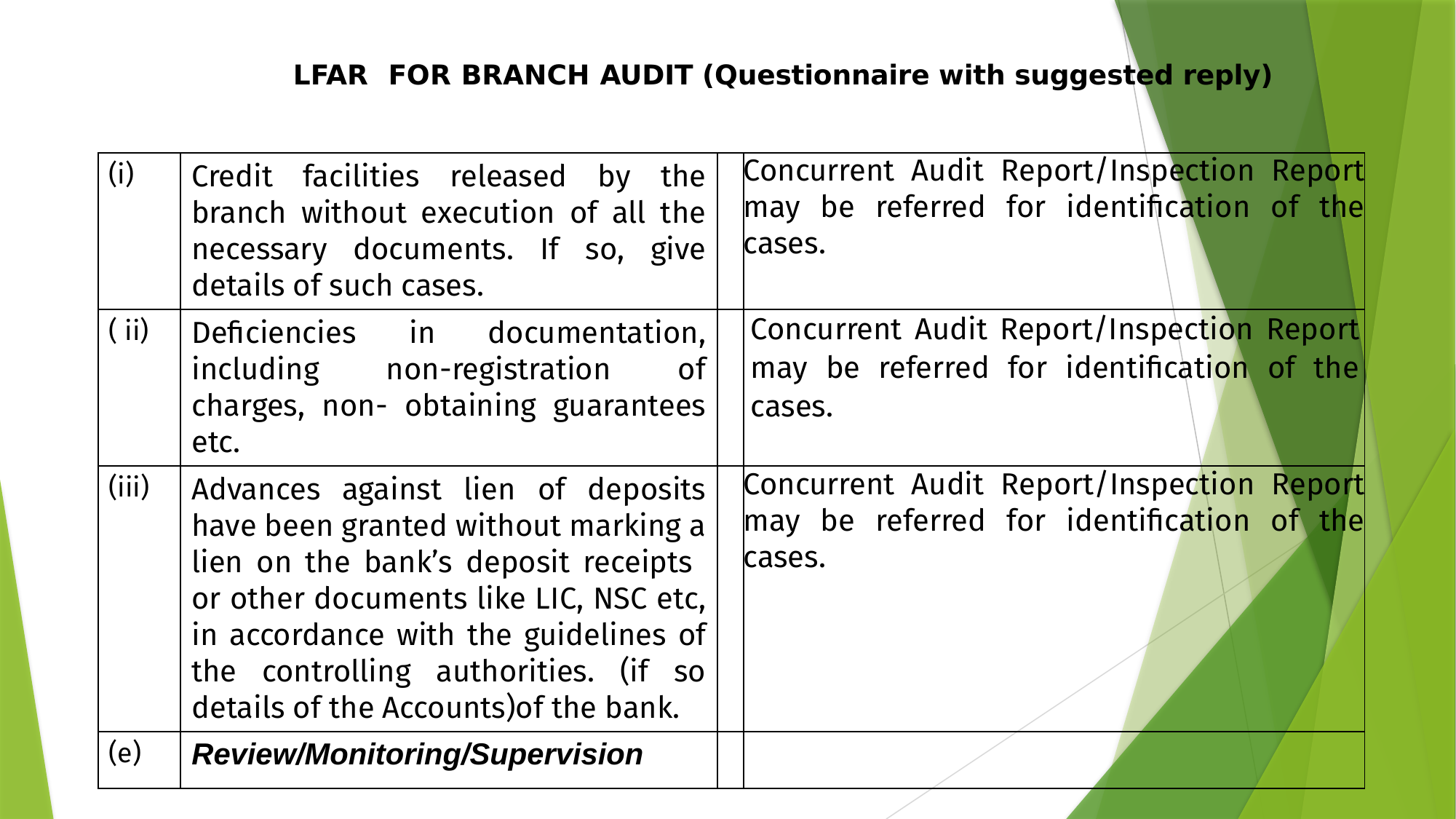

LFAR  FOR BRANCH AUDIT (Questionnaire with suggested reply)
| (i) | Credit facilities released by the branch without execution of all the necessary documents. If so, give details of such cases. |  | Concurrent Audit Report/Inspection Report may be referred for identification of the cases. |
| --- | --- | --- | --- |
| ( ii) | Deficiencies in documentation, including non-registration of charges, non- obtaining guarantees etc. |  | Concurrent Audit Report/Inspection Report may be referred for identification of the cases. |
| (iii) | Advances against lien of deposits have been granted without marking a lien on the bank’s deposit receipts or other documents like LIC, NSC etc, in accordance with the guidelines of the controlling authorities. (if so details of the Accounts)of the bank. |  | Concurrent Audit Report/Inspection Report may be referred for identification of the cases. |
| (e) | Review/Monitoring/Supervision |  |  |